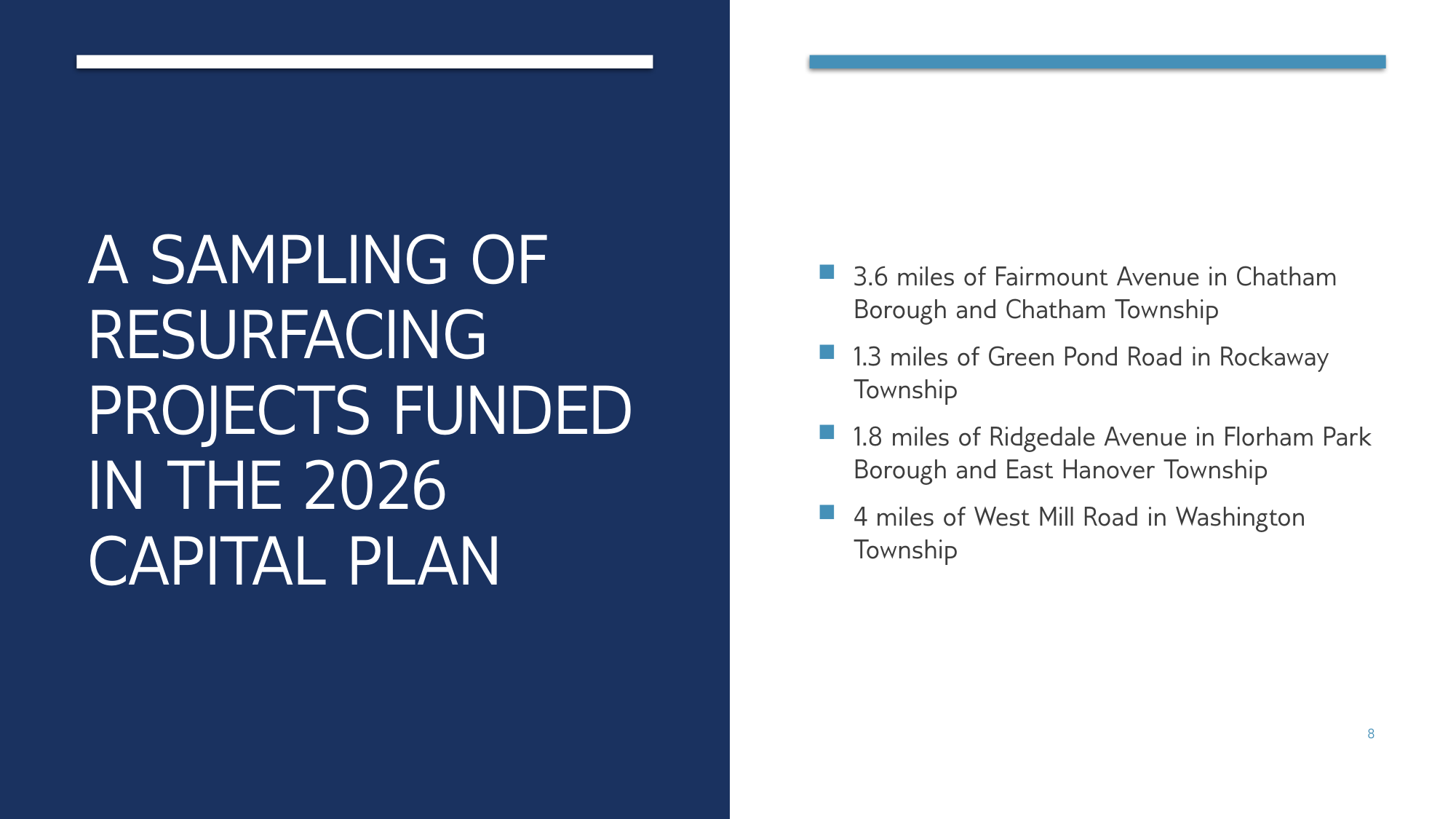

# A sampling of Resurfacing projects funded in the 2026 Capital Plan
3.6 miles of Fairmount Avenue in Chatham Borough and Chatham Township
1.3 miles of Green Pond Road in Rockaway Township
1.8 miles of Ridgedale Avenue in Florham Park Borough and East Hanover Township
4 miles of West Mill Road in Washington Township
8